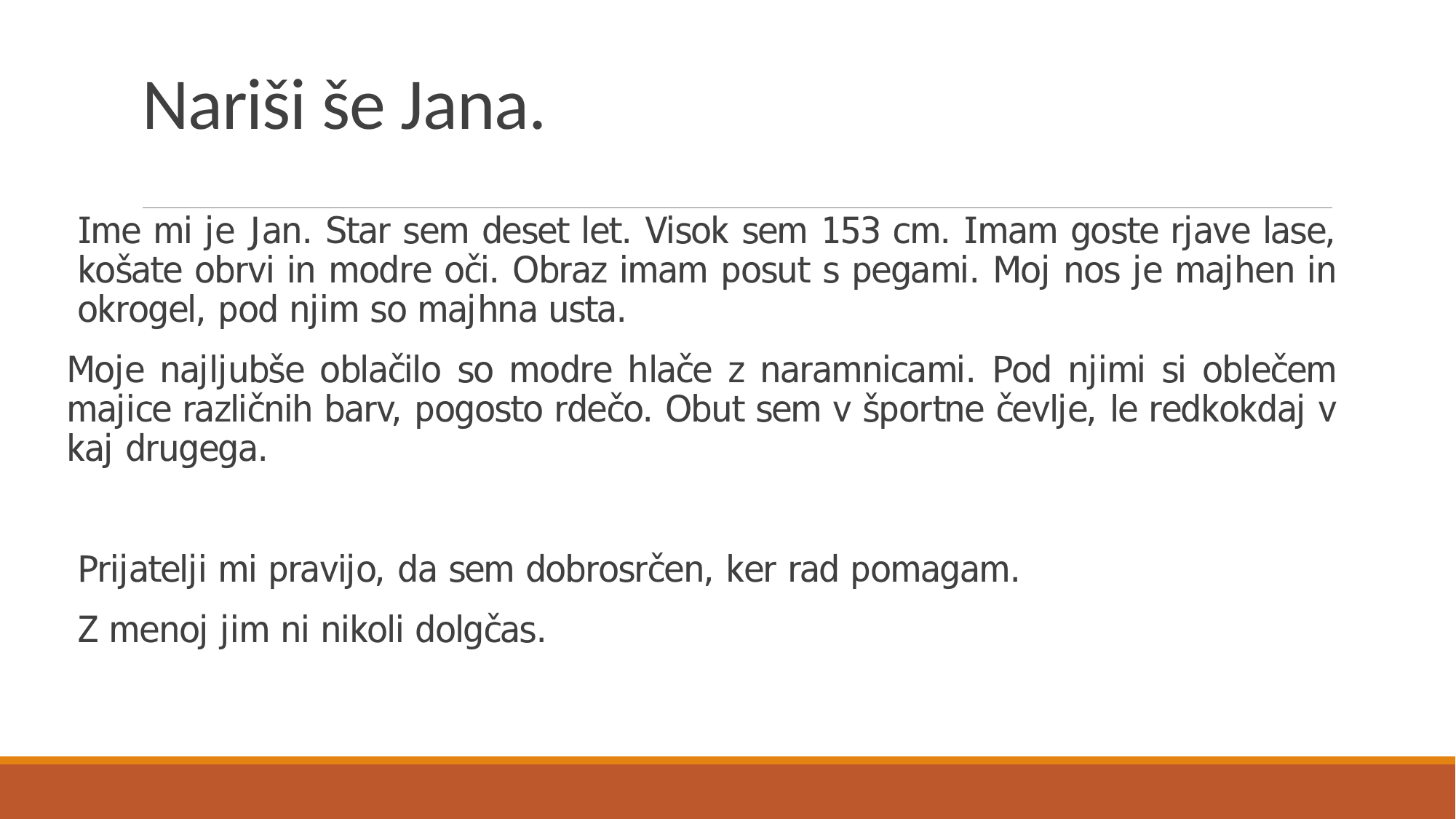

# Nariši še Jana.
Ime mi je Jan. Star sem deset let. Visok sem 153 cm. Imam goste rjave lase, košate obrvi in modre oči. Obraz imam posut s pegami. Moj nos je majhen in okrogel, pod njim so majhna usta.
Moje najljubše oblačilo so modre hlače z naramnicami. Pod njimi si oblečem majice različnih barv, pogosto rdečo. Obut sem v športne čevlje, le redkokdaj v kaj drugega.

Prijatelji mi pravijo, da sem dobrosrčen, ker rad pomagam.
Z menoj jim ni nikoli dolgčas.